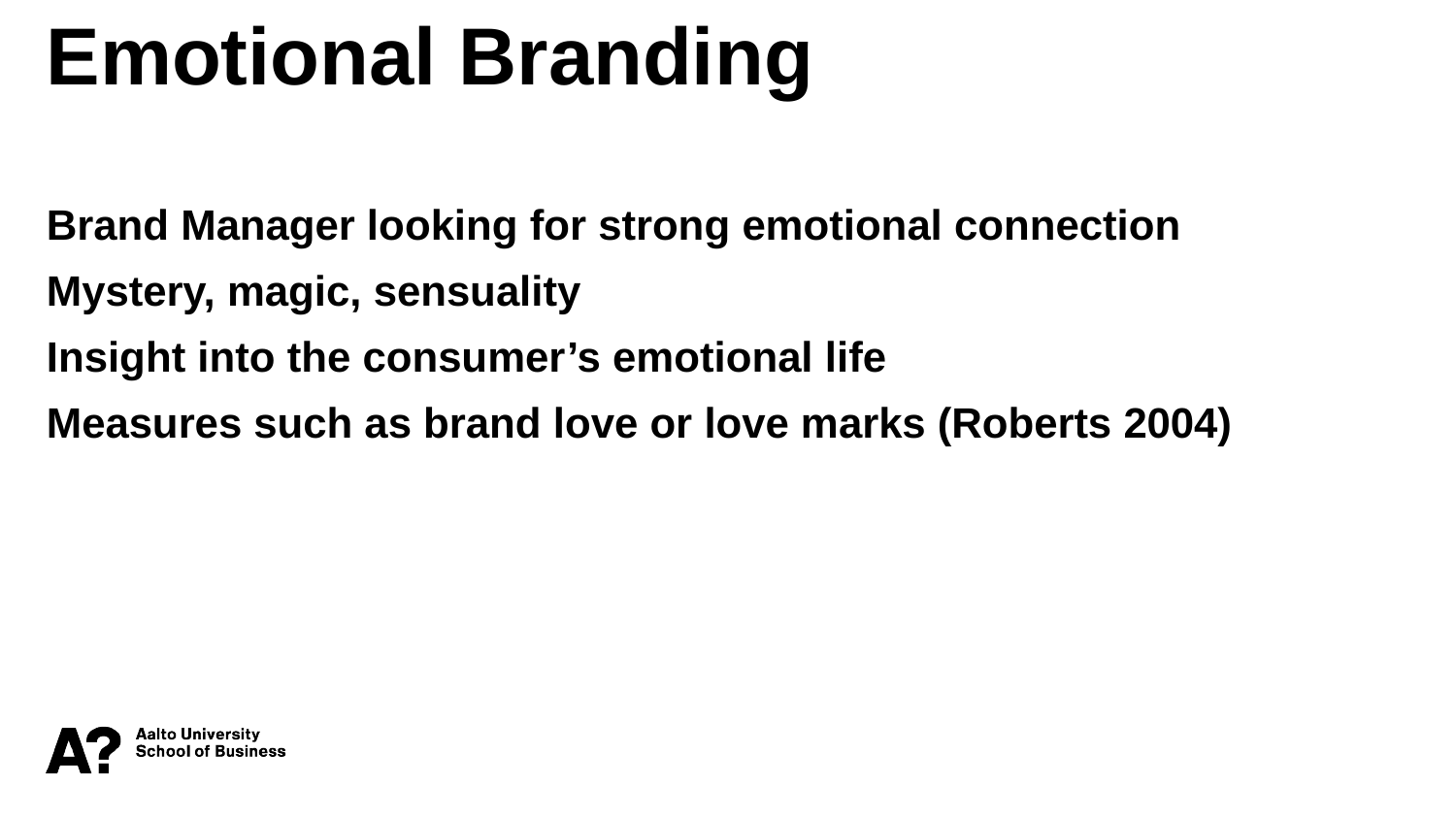

Emotional Branding
Brand Manager looking for strong emotional connection
Mystery, magic, sensuality
Insight into the consumer’s emotional life
Measures such as brand love or love marks (Roberts 2004)